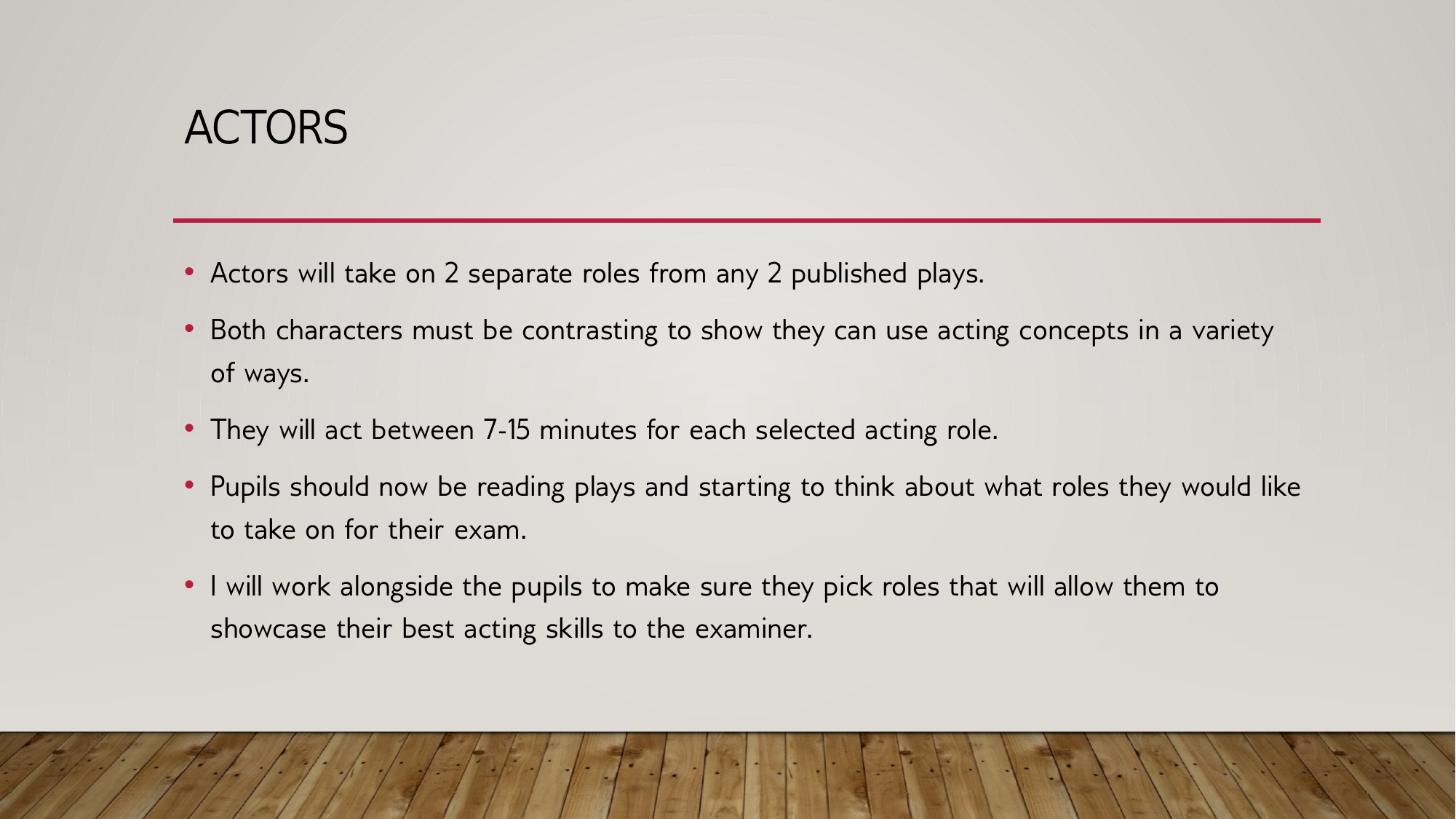

# ACTORS
Actors will take on 2 separate roles from any 2 published plays.
Both characters must be contrasting to show they can use acting concepts in a variety of ways.
They will act between 7-15 minutes for each selected acting role.
Pupils should now be reading plays and starting to think about what roles they would like to take on for their exam.
I will work alongside the pupils to make sure they pick roles that will allow them to showcase their best acting skills to the examiner.